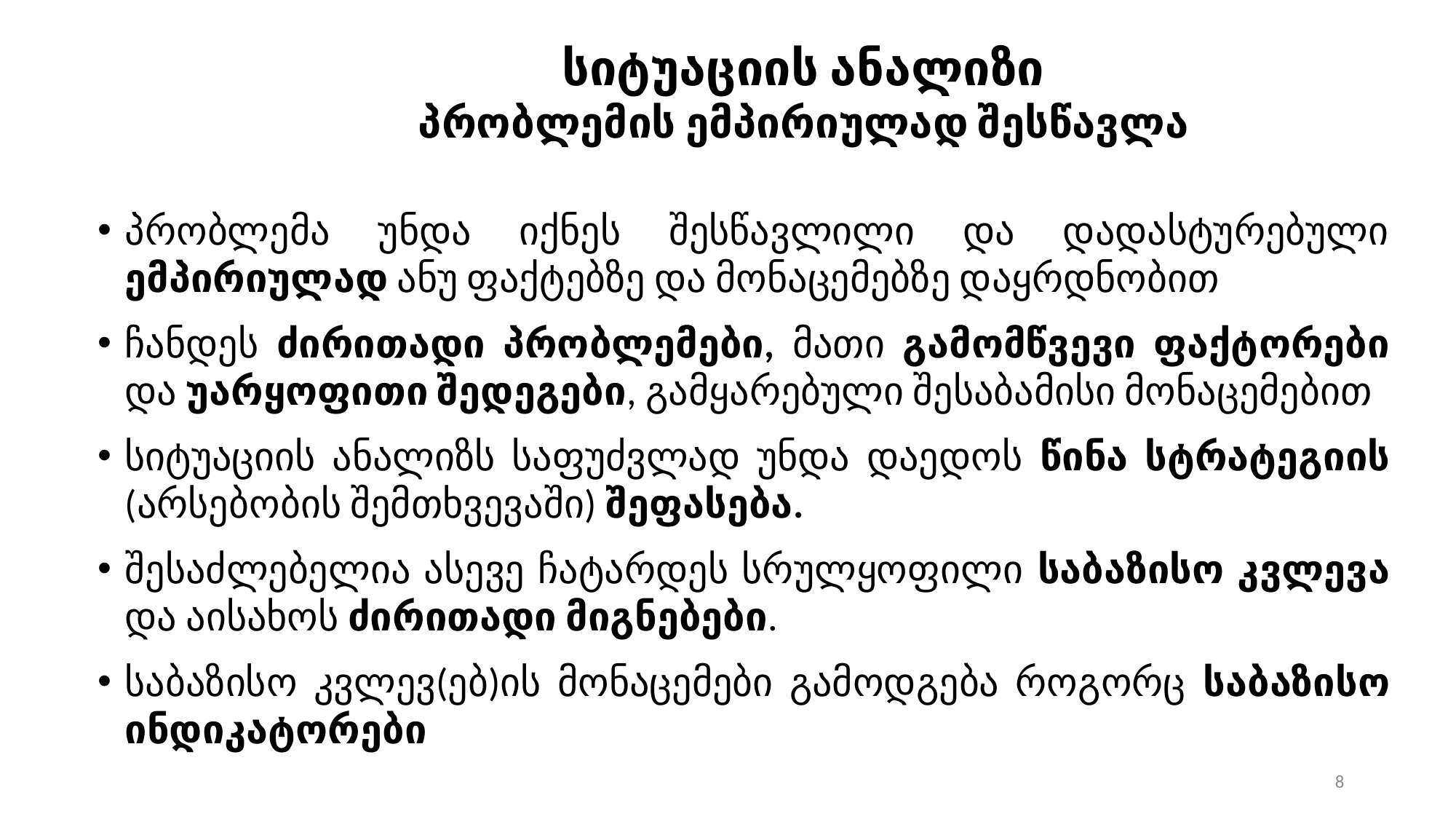

სიტუაციის ანალიზი
პრობლემის ემპირიულად შესწავლა
პრობლემა უნდა იქნეს შესწავლილი და დადასტურებული ემპირიულად ანუ ფაქტებზე და მონაცემებზე დაყრდნობით
ჩანდეს ძირითადი პრობლემები, მათი გამომწვევი ფაქტორები და უარყოფითი შედეგები, გამყარებული შესაბამისი მონაცემებით
სიტუაციის ანალიზს საფუძვლად უნდა დაედოს წინა სტრატეგიის (არსებობის შემთხვევაში) შეფასება.
შესაძლებელია ასევე ჩატარდეს სრულყოფილი საბაზისო კვლევა და აისახოს ძირითადი მიგნებები.
საბაზისო კვლევ(ებ)ის მონაცემები გამოდგება როგორც საბაზისო ინდიკატორები

8